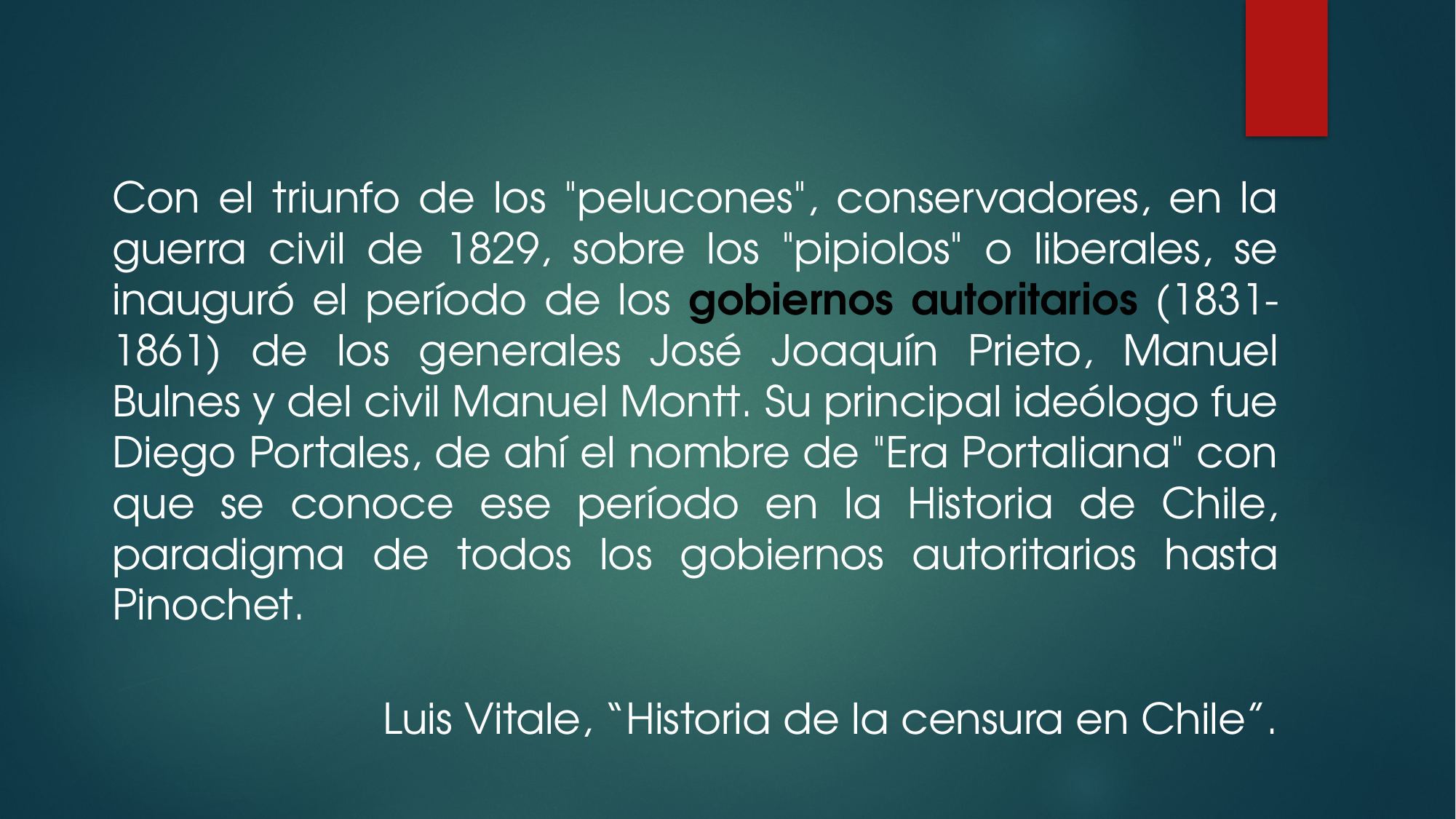

Con el triunfo de los "pelucones", conservadores, en la guerra civil de 1829, sobre los "pipiolos" o liberales, se inauguró el período de los gobiernos autoritarios (1831-1861) de los generales José Joaquín Prieto, Manuel Bulnes y del civil Manuel Montt. Su principal ideólogo fue Diego Portales, de ahí el nombre de "Era Portaliana" con que se conoce ese período en la Historia de Chile, paradigma de todos los gobiernos autoritarios hasta Pinochet.

Luis Vitale, “Historia de la censura en Chile”.